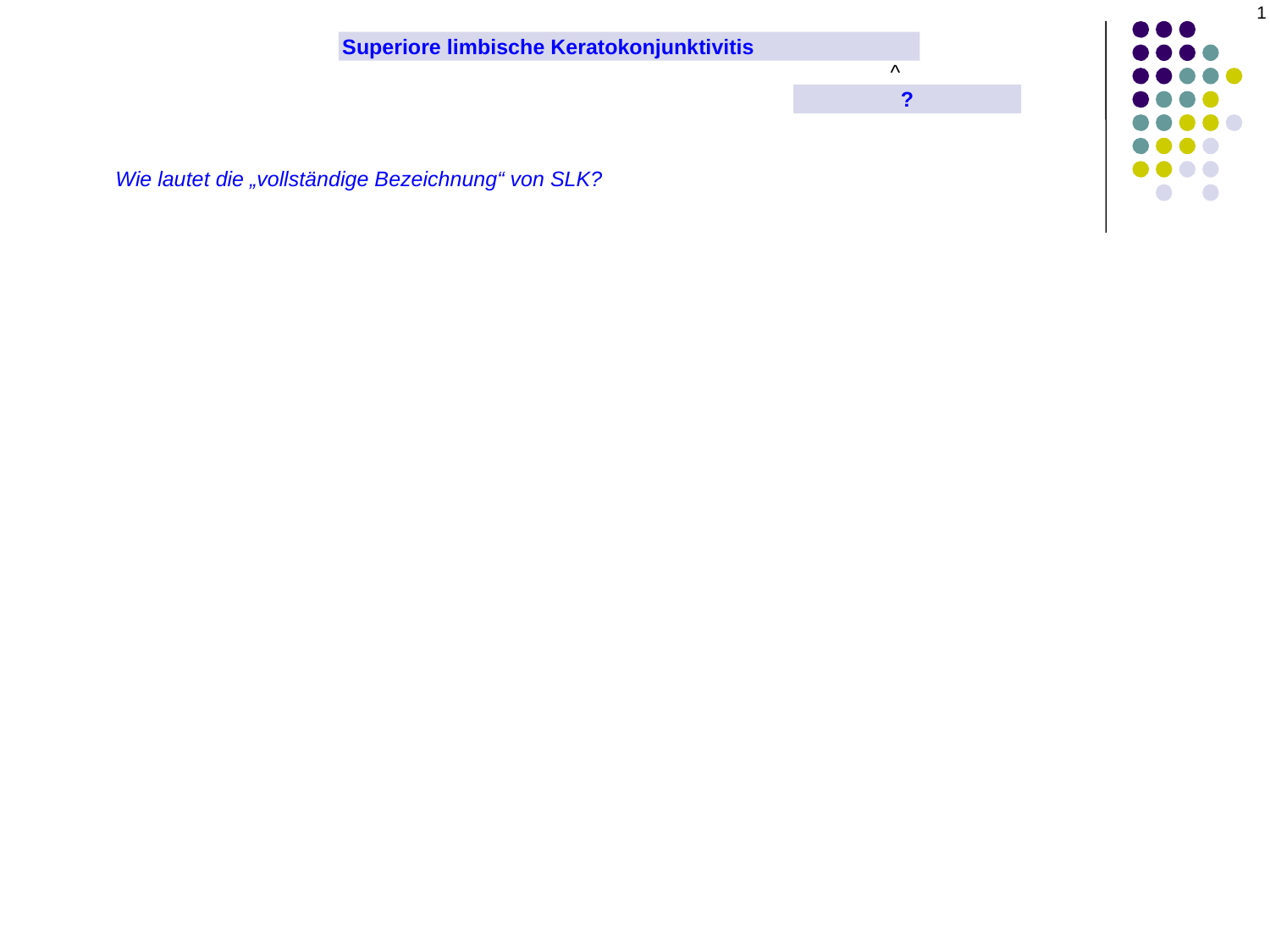

1
Superiore limbische Keratokonjunktivitis
^
von Theodore
?
Wie lautet die „vollständige Bezeichnung“ von SLK?